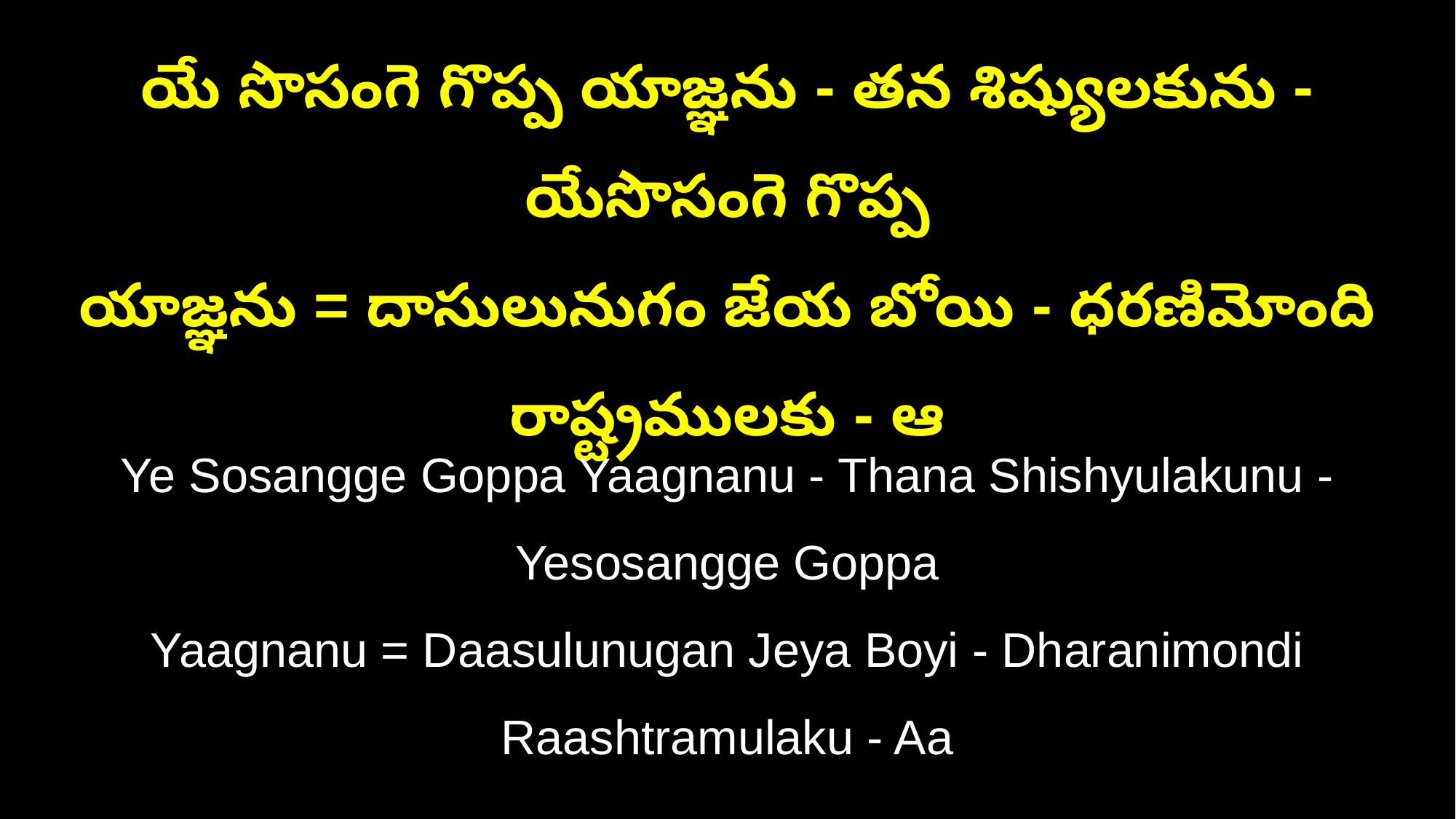

యే సొసంగె గొప్ప యాజ్ఞను - తన శిష్యులకును - యేసొసంగె గొప్ప
యాజ్ఞను = దాసులునుగం జేయ బోయి - ధరణిమోంది రాష్ట్రములకు - ఆ
Ye Sosangge Goppa Yaagnanu - Thana Shishyulakunu - Yesosangge Goppa
Yaagnanu = Daasulunugan Jeya Boyi - Dharanimondi Raashtramulaku - Aa